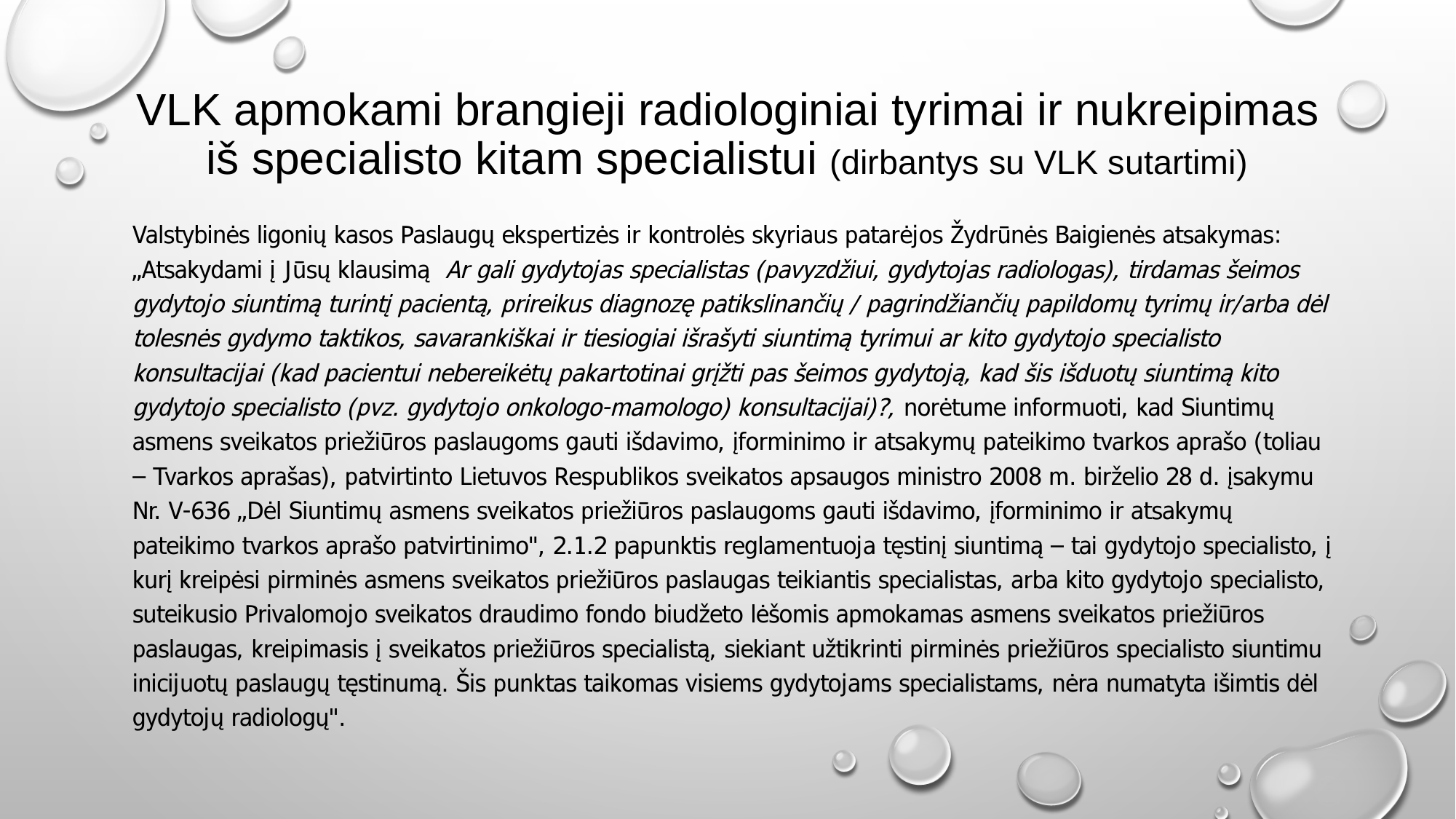

# VLK apmokami brangieji radiologiniai tyrimai ir nukreipimas iš specialisto kitam specialistui (dirbantys su VLK sutartimi)
Valstybinės ligonių kasos Paslaugų ekspertizės ir kontrolės skyriaus patarėjos Žydrūnės Baigienės atsakymas: „Atsakydami į Jūsų klausimą  Ar gali gydytojas specialistas (pavyzdžiui, gydytojas radiologas), tirdamas šeimos gydytojo siuntimą turintį pacientą, prireikus diagnozę patikslinančių / pagrindžiančių papildomų tyrimų ir/arba dėl tolesnės gydymo taktikos, savarankiškai ir tiesiogiai išrašyti siuntimą tyrimui ar kito gydytojo specialisto konsultacijai (kad pacientui nebereikėtų pakartotinai grįžti pas šeimos gydytoją, kad šis išduotų siuntimą kito gydytojo specialisto (pvz. gydytojo onkologo-mamologo) konsultacijai)?, norėtume informuoti, kad Siuntimų asmens sveikatos priežiūros paslaugoms gauti išdavimo, įforminimo ir atsakymų pateikimo tvarkos aprašo (toliau – Tvarkos aprašas), patvirtinto Lietuvos Respublikos sveikatos apsaugos ministro 2008 m. birželio 28 d. įsakymu Nr. V-636 „Dėl Siuntimų asmens sveikatos priežiūros paslaugoms gauti išdavimo, įforminimo ir atsakymų pateikimo tvarkos aprašo patvirtinimo", 2.1.2 papunktis reglamentuoja tęstinį siuntimą – tai gydytojo specialisto, į kurį kreipėsi pirminės asmens sveikatos priežiūros paslaugas teikiantis specialistas, arba kito gydytojo specialisto, suteikusio Privalomojo sveikatos draudimo fondo biudžeto lėšomis apmokamas asmens sveikatos priežiūros paslaugas, kreipimasis į sveikatos priežiūros specialistą, siekiant užtikrinti pirminės priežiūros specialisto siuntimu inicijuotų paslaugų tęstinumą. Šis punktas taikomas visiems gydytojams specialistams, nėra numatyta išimtis dėl gydytojų radiologų".